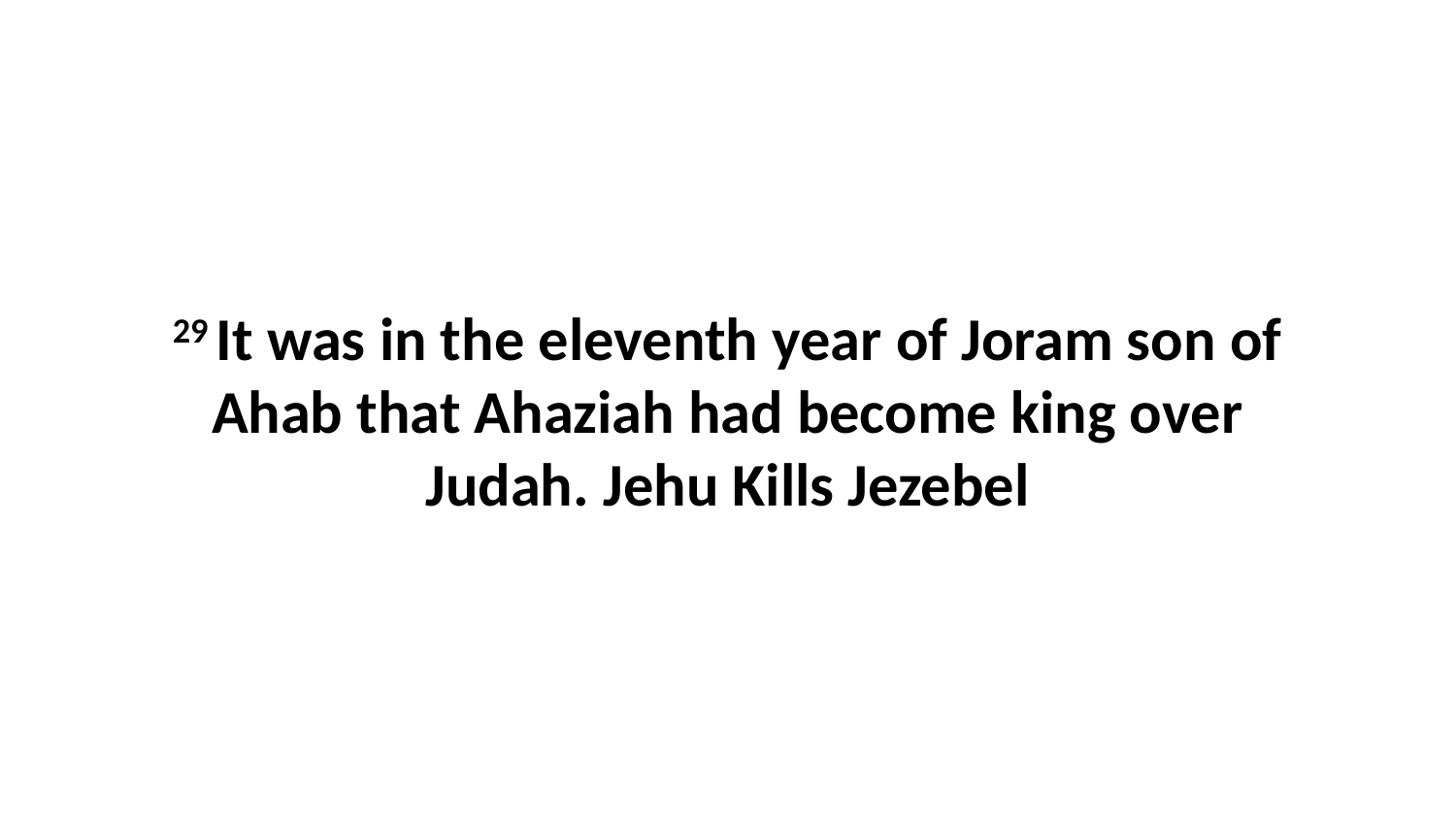

29 It was in the eleventh year of Joram son of Ahab that Ahaziah had become king over Judah. Jehu Kills Jezebel